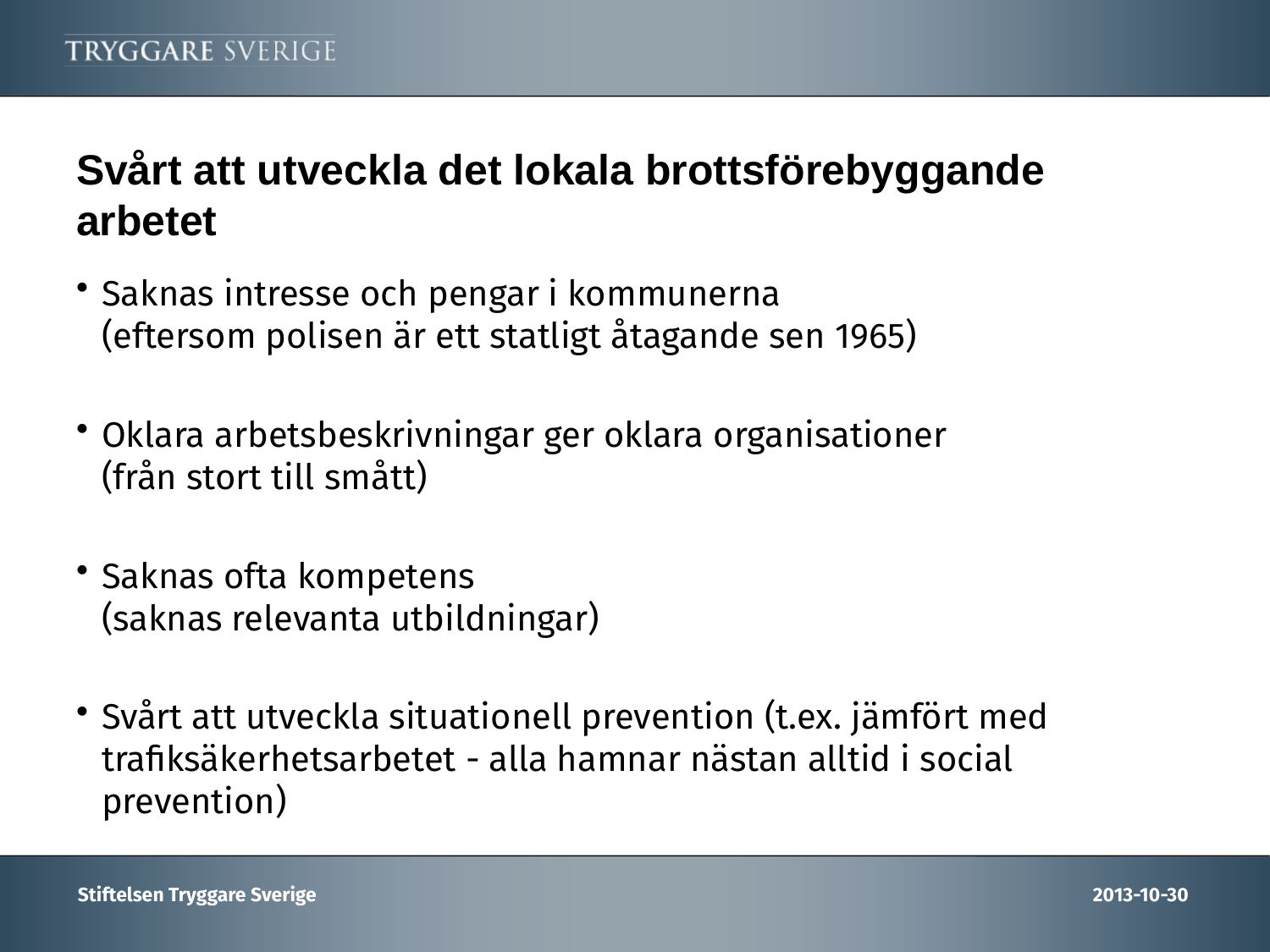

# Svårt att utveckla det lokala brottsförebyggande arbetet
Saknas intresse och pengar i kommunerna
(eftersom polisen är ett statligt åtagande sen 1965)

Oklara arbetsbeskrivningar ger oklara organisationer
(från stort till smått)

Saknas ofta kompetens
(saknas relevanta utbildningar)

Svårt att utveckla situationell prevention (t.ex. jämfört med trafiksäkerhetsarbetet - alla hamnar nästan alltid i social prevention)

Stiftelsen Tryggare Sverige
2013-10-30